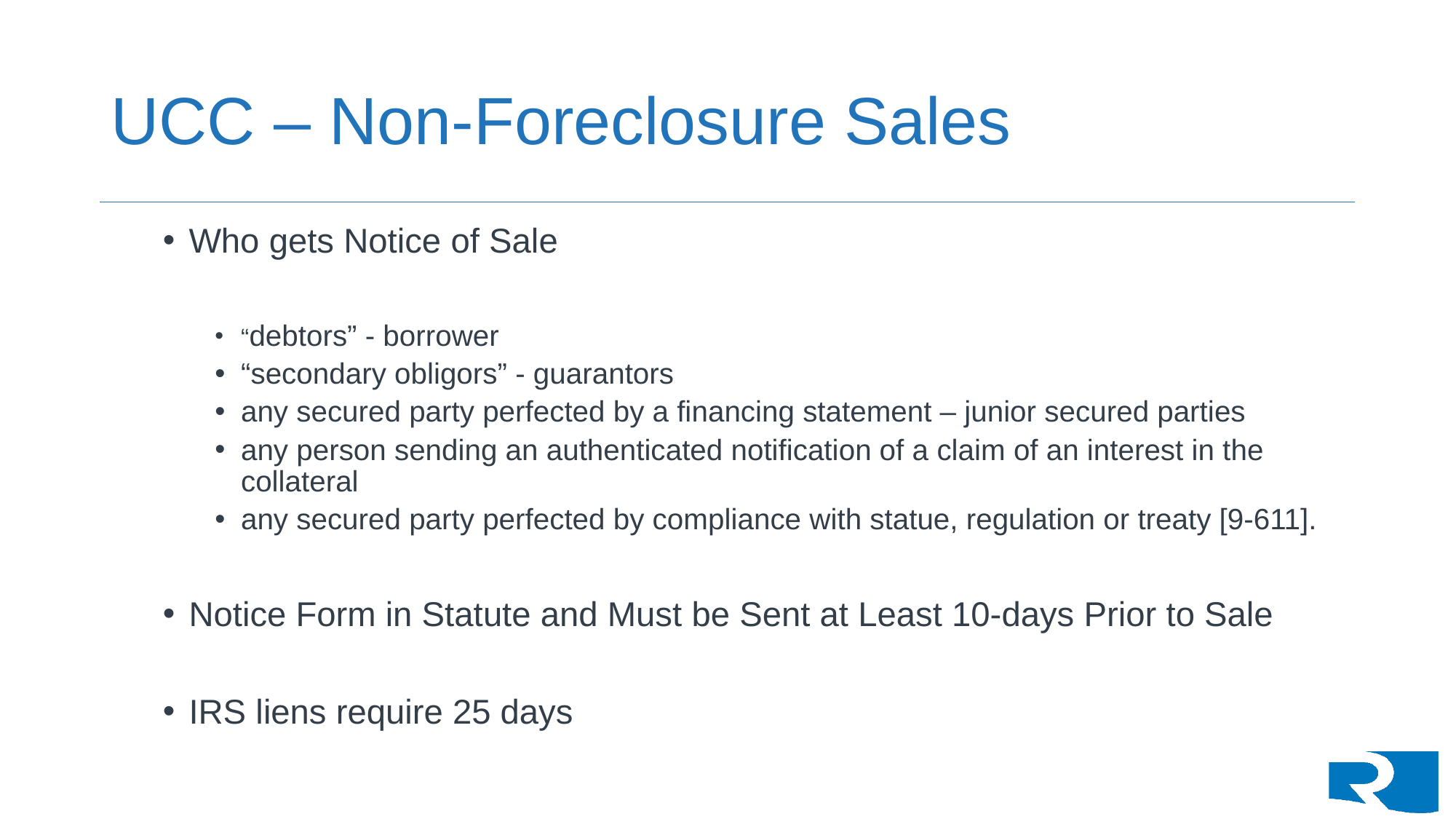

# UCC – Non-Foreclosure Sales
Who gets Notice of Sale

“debtors” - borrower
“secondary obligors” - guarantors
any secured party perfected by a financing statement – junior secured parties
any person sending an authenticated notification of a claim of an interest in the collateral
any secured party perfected by compliance with statue, regulation or treaty [9-611].

Notice Form in Statute and Must be Sent at Least 10-days Prior to Sale

IRS liens require 25 days